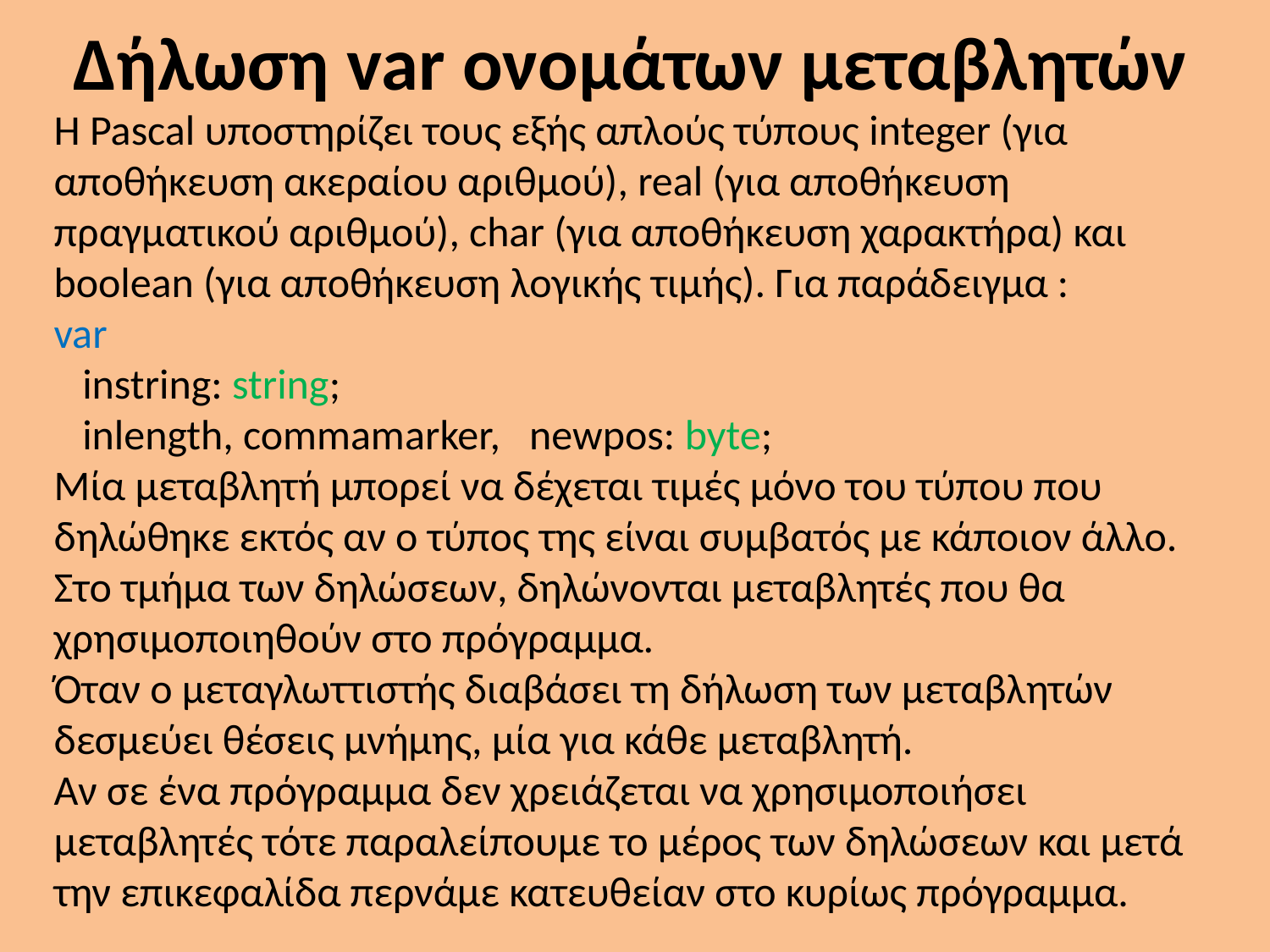

# Δήλωση var ονομάτων μεταβλητών
Η Pascal υποστηρίζει τους εξής απλούς τύπους integer (για αποθήκευση ακεραίου αριθμού), real (για αποθήκευση πραγματικού αριθμού), char (για αποθήκευση χαρακτήρα) και boolean (για αποθήκευση λογικής τιμής). Για παράδειγμα :
var
   instring: string;
   inlength, commamarker,   newpos: byte;
Μία μεταβλητή μπορεί να δέχεται τιμές μόνο του τύπου που δηλώθηκε εκτός αν ο τύπος της είναι συμβατός με κάποιον άλλο. Στο τμήμα των δηλώσεων, δηλώνονται μεταβλητές που θα χρησιμοποιηθούν στο πρόγραμμα.
Όταν ο μεταγλωττιστής διαβάσει τη δήλωση των μεταβλητών δεσμεύει θέσεις μνήμης, μία για κάθε μεταβλητή.
Αν σε ένα πρόγραμμα δεν χρειάζεται να χρησιμοποιήσει μεταβλητές τότε παραλείπουμε το μέρος των δηλώσεων και μετά την επικεφαλίδα περνάμε κατευθείαν στο κυρίως πρόγραμμα.